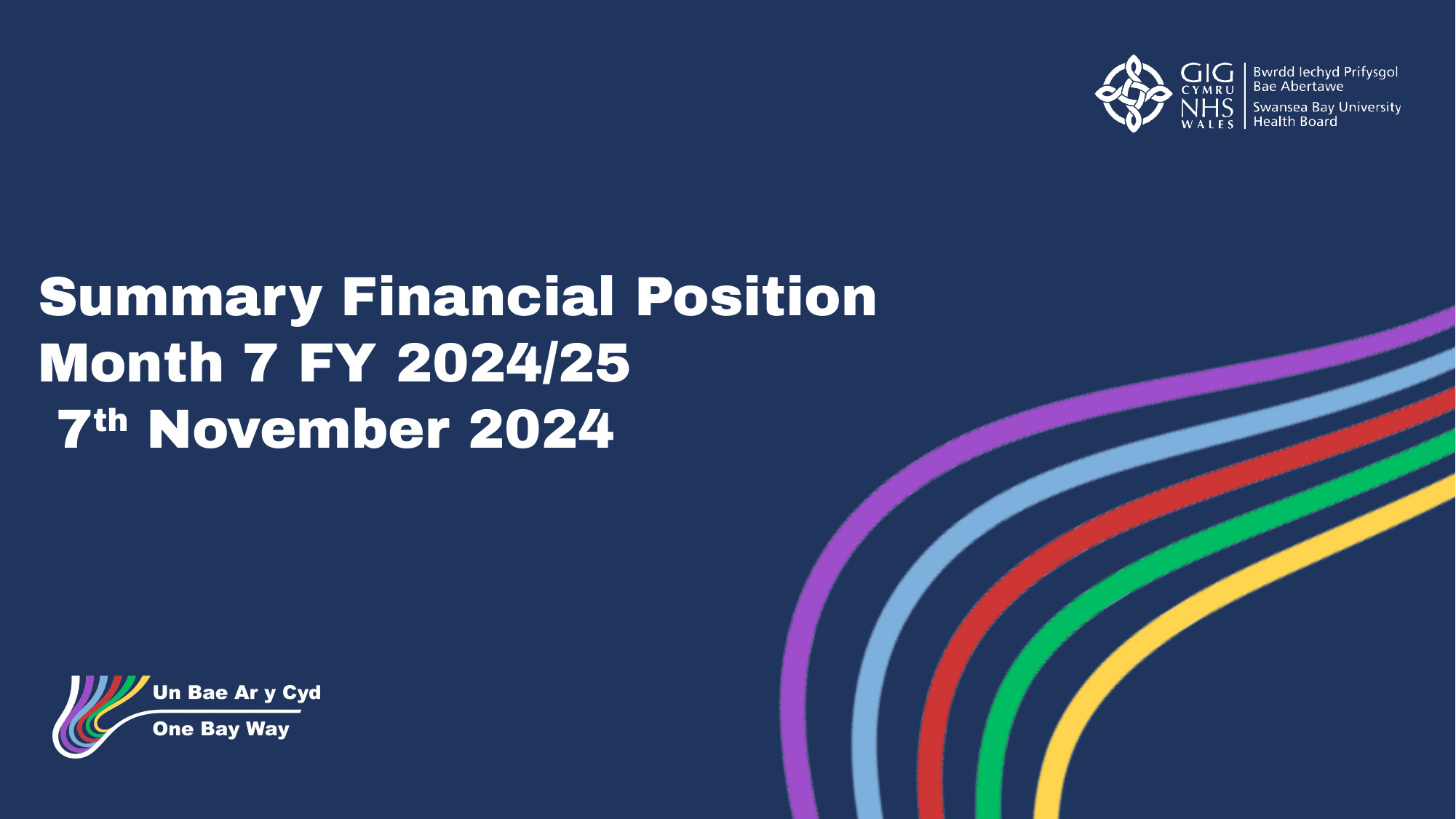

Summary Financial Position
Month 7 FY 2024/25
 7th November 2024